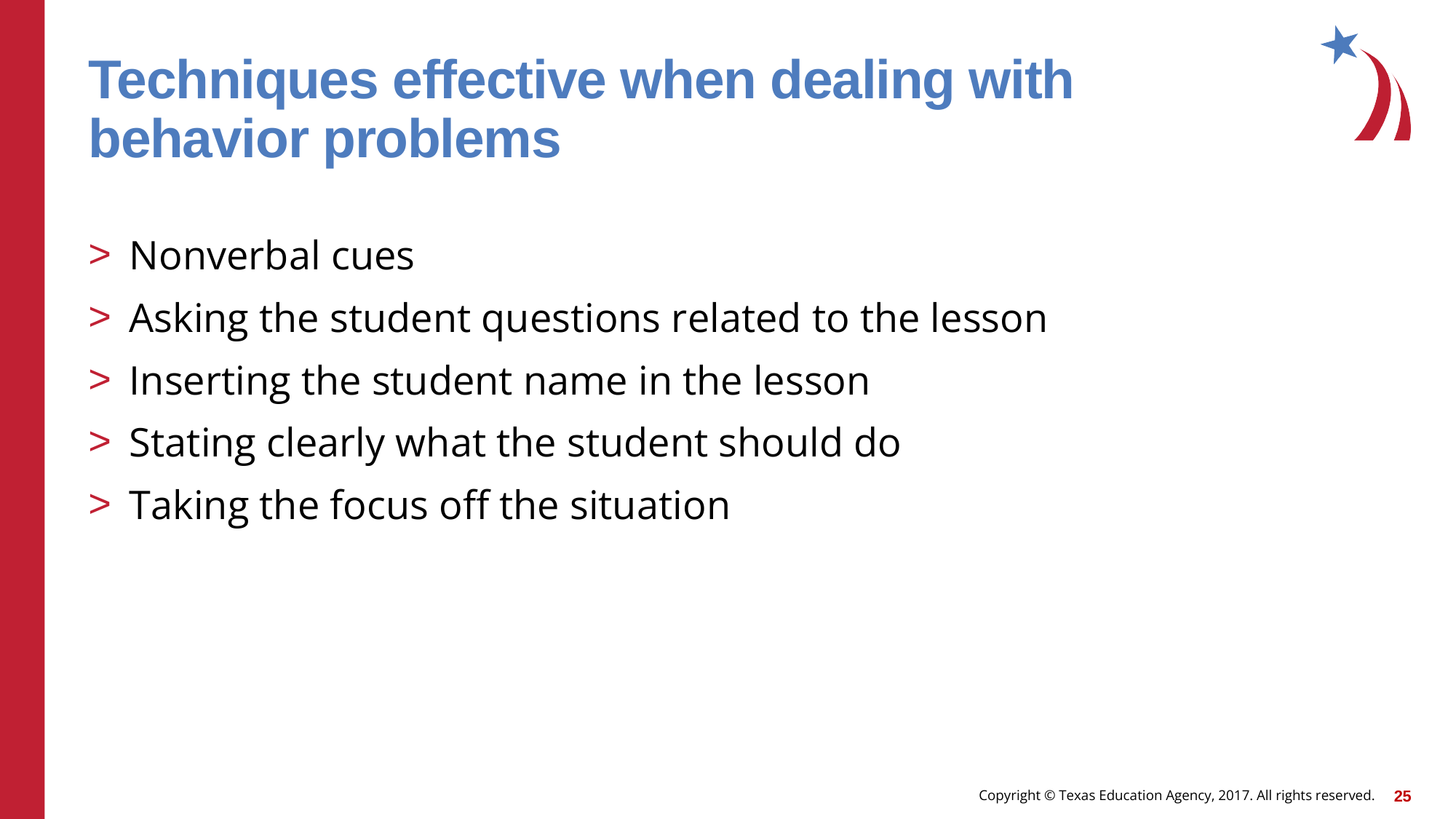

# Techniques effective when dealing with behavior problems
Nonverbal cues
Asking the student questions related to the lesson
Inserting the student name in the lesson
Stating clearly what the student should do
Taking the focus off the situation